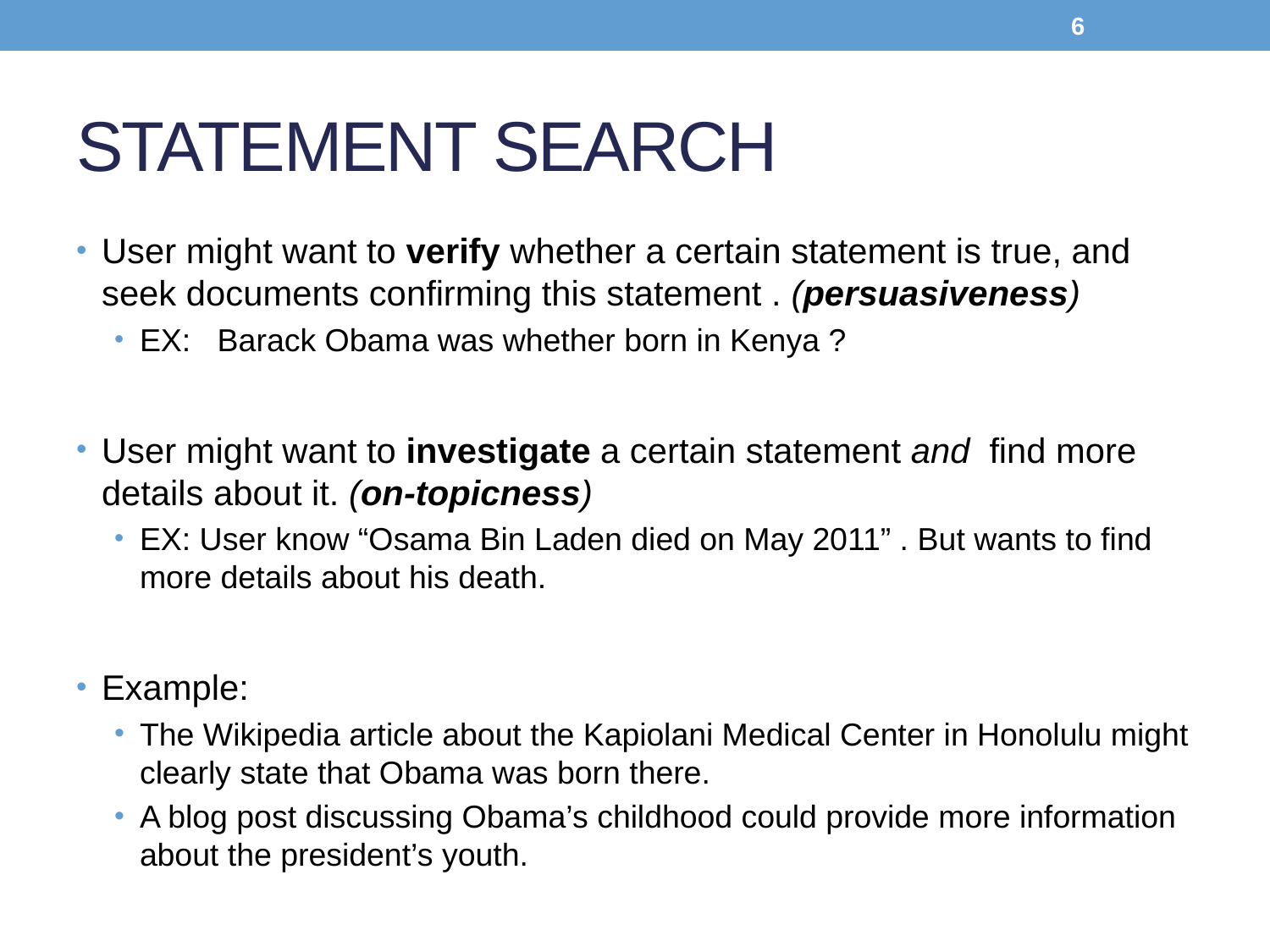

6
# STATEMENT SEARCH
User might want to verify whether a certain statement is true, and seek documents confirming this statement . (persuasiveness)
EX:   Barack Obama was whether born in Kenya ?

User might want to investigate a certain statement and  find more details about it. (on-topicness)
EX: User know “Osama Bin Laden died on May 2011” . But wants to find more details about his death.

Example:
The Wikipedia article about the Kapiolani Medical Center in Honolulu might clearly state that Obama was born there.
A blog post discussing Obama’s childhood could provide more information about the president’s youth.